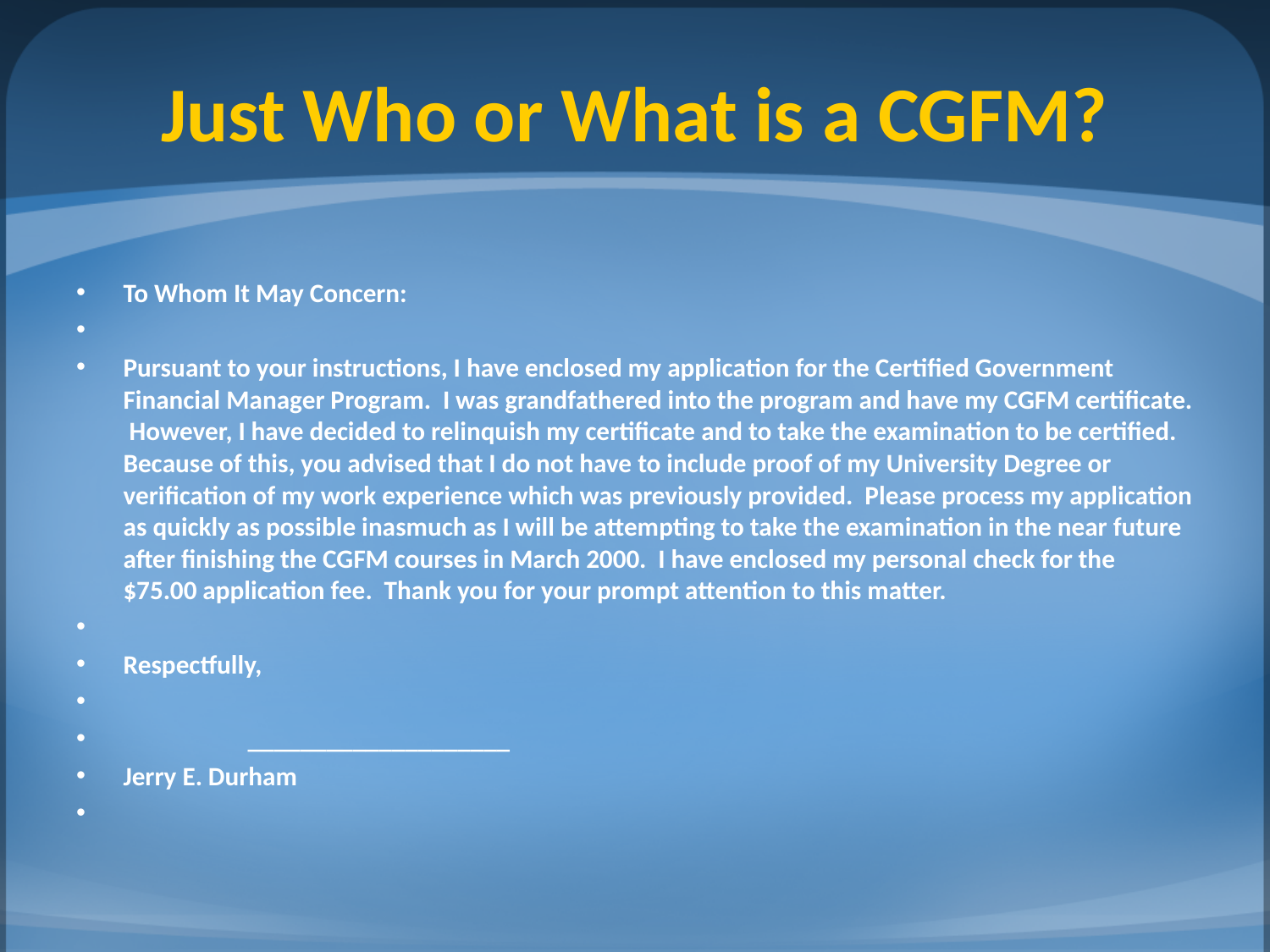

# Just Who or What is a CGFM?

To Whom It May Concern:

Pursuant to your instructions, I have enclosed my application for the Certified Government Financial Manager Program.  I was grandfathered into the program and have my CGFM certificate.  However, I have decided to relinquish my certificate and to take the examination to be certified.  Because of this, you advised that I do not have to include proof of my University Degree or verification of my work experience which was previously provided.  Please process my application as quickly as possible inasmuch as I will be attempting to take the examination in the near future after finishing the CGFM courses in March 2000.  I have enclosed my personal check for the $75.00 application fee.  Thank you for your prompt attention to this matter.

						Respectfully,

					                     ____________________
						Jerry E. Durham